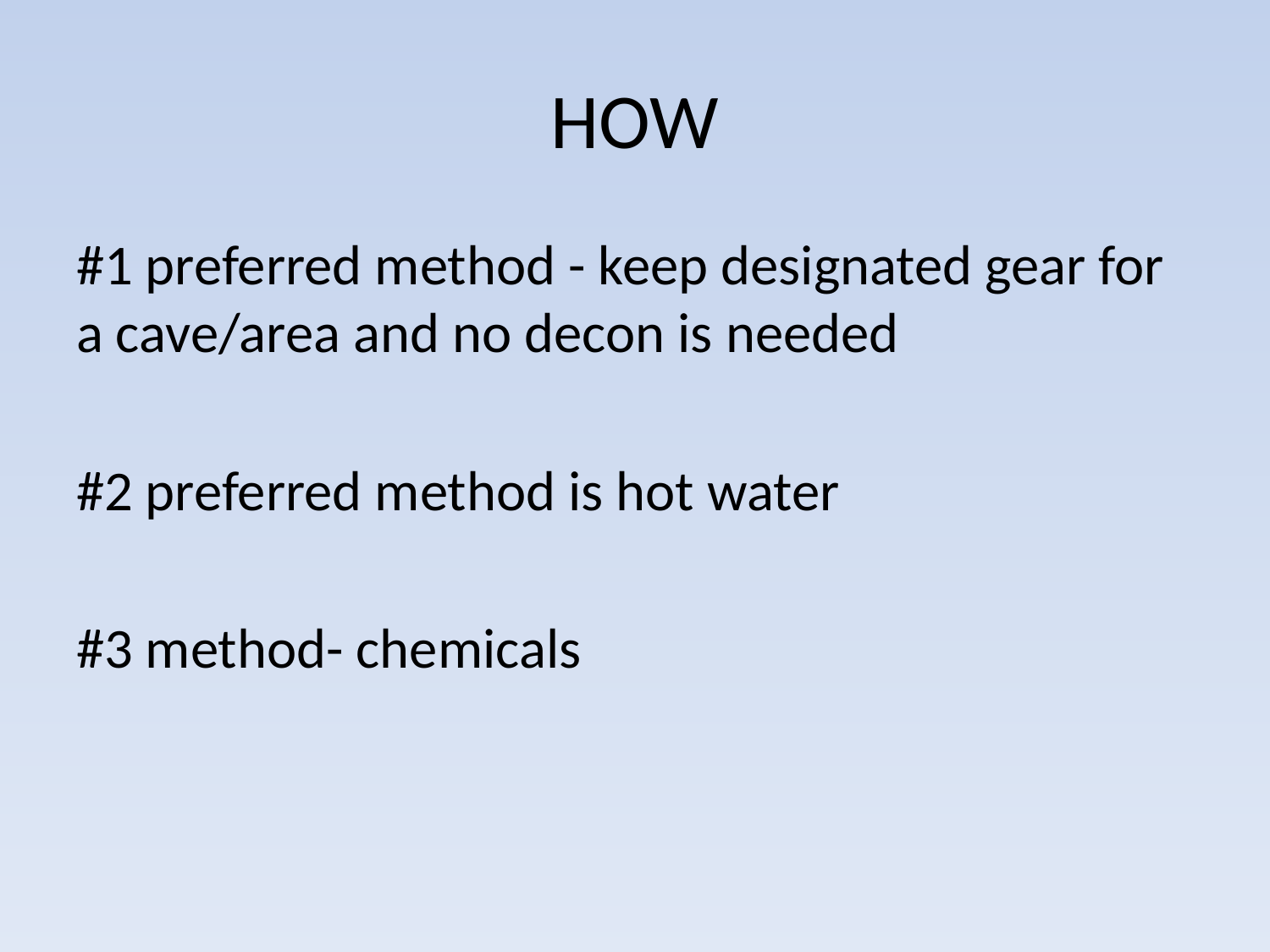

# HOW
#1 preferred method - keep designated gear for a cave/area and no decon is needed

#2 preferred method is hot water

#3 method- chemicals